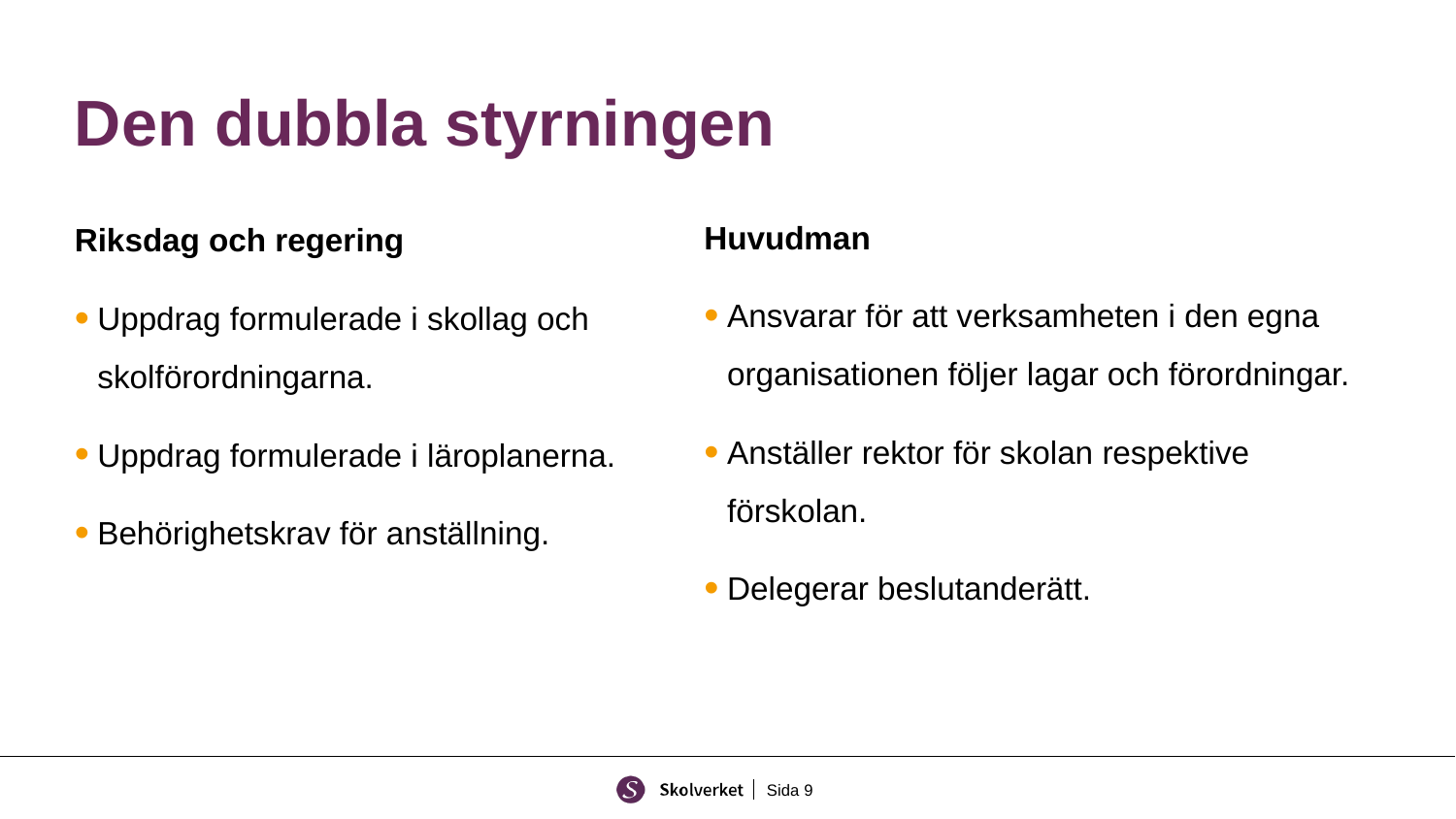

# Den dubbla styrningen
Huvudman
Ansvarar för att verksamheten i den egna organisationen följer lagar och förordningar.
Anställer rektor för skolan respektive förskolan.
Delegerar beslutanderätt.

Riksdag och regering
Uppdrag formulerade i skollag och skolförordningarna.
Uppdrag formulerade i läroplanerna.
Behörighetskrav för anställning.